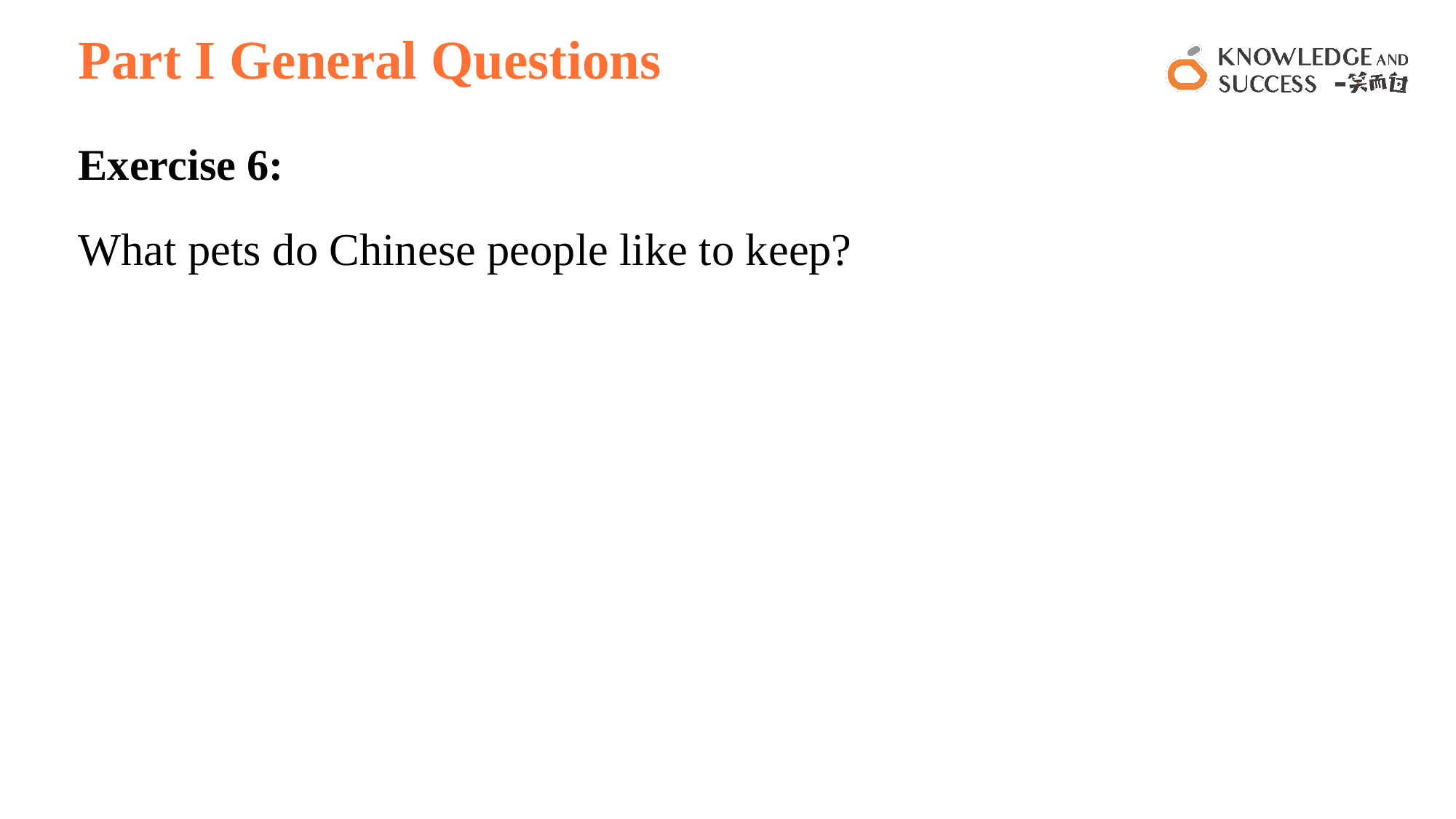

# Part I General Questions
Exercise 6:
What pets do Chinese people like to keep?